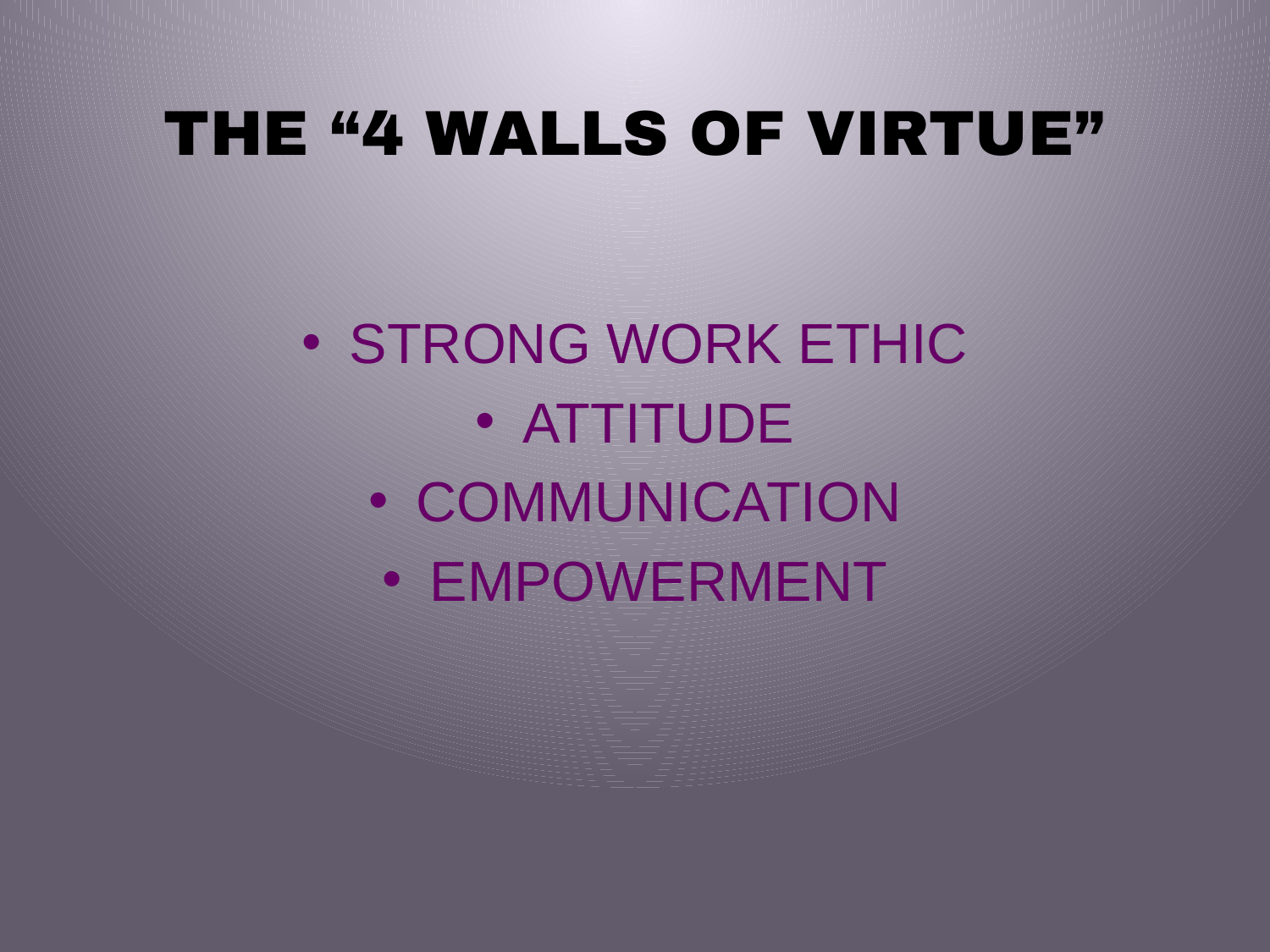

# THE “4 WALLS OF VIRTUE”

STRONG WORK ETHIC
ATTITUDE
COMMUNICATION
EMPOWERMENT